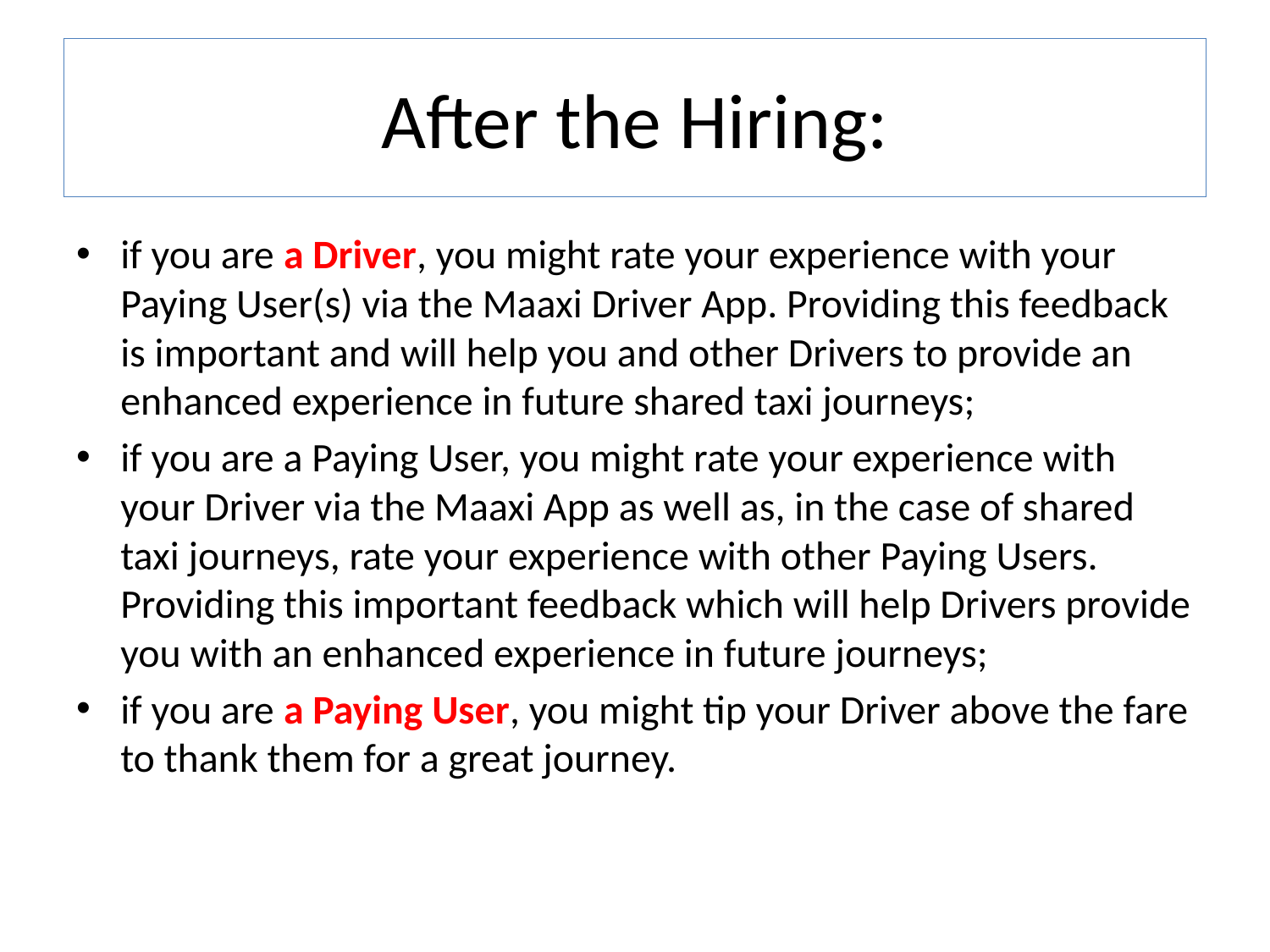

# After the Hiring:
if you are a Driver, you might rate your experience with your Paying User(s) via the Maaxi Driver App. Providing this feedback is important and will help you and other Drivers to provide an enhanced experience in future shared taxi journeys;
if you are a Paying User, you might rate your experience with your Driver via the Maaxi App as well as, in the case of shared taxi journeys, rate your experience with other Paying Users. Providing this important feedback which will help Drivers provide you with an enhanced experience in future journeys;
if you are a Paying User, you might tip your Driver above the fare to thank them for a great journey.